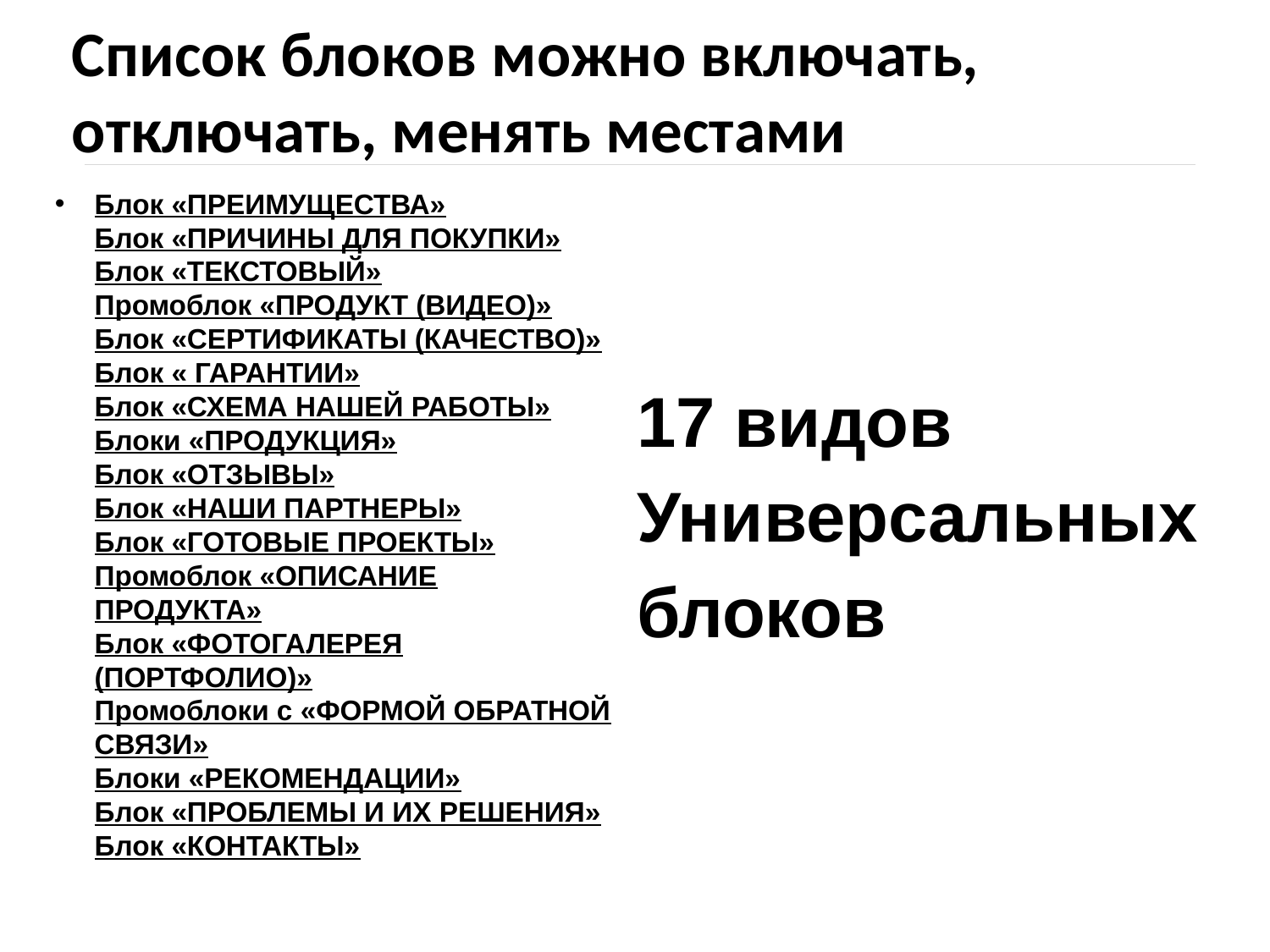

Список блоков можно включать, отключать, менять местами
Блок «ПРЕИМУЩЕСТВА» 
Блок «ПРИЧИНЫ ДЛЯ ПОКУПКИ» 
Блок «ТЕКСТОВЫЙ»
Промоблок «ПРОДУКТ (ВИДЕО)»
Блок «СЕРТИФИКАТЫ (КАЧЕСТВО)»
Блок « ГАРАНТИИ»
Блок «СХЕМА НАШЕЙ РАБОТЫ»
Блоки «ПРОДУКЦИЯ» 
Блок «ОТЗЫВЫ» 
Блок «НАШИ ПАРТНЕРЫ»
Блок «ГОТОВЫЕ ПРОЕКТЫ»
Промоблок «ОПИСАНИЕ ПРОДУКТА»
Блок «ФОТОГАЛЕРЕЯ (ПОРТФОЛИО)»
Промоблоки с «ФОРМОЙ ОБРАТНОЙ СВЯЗИ» 
Блоки «РЕКОМЕНДАЦИИ» 
Блок «ПРОБЛЕМЫ И ИХ РЕШЕНИЯ» 
Блок «КОНТАКТЫ»
17 видов
Универсальных
блоков